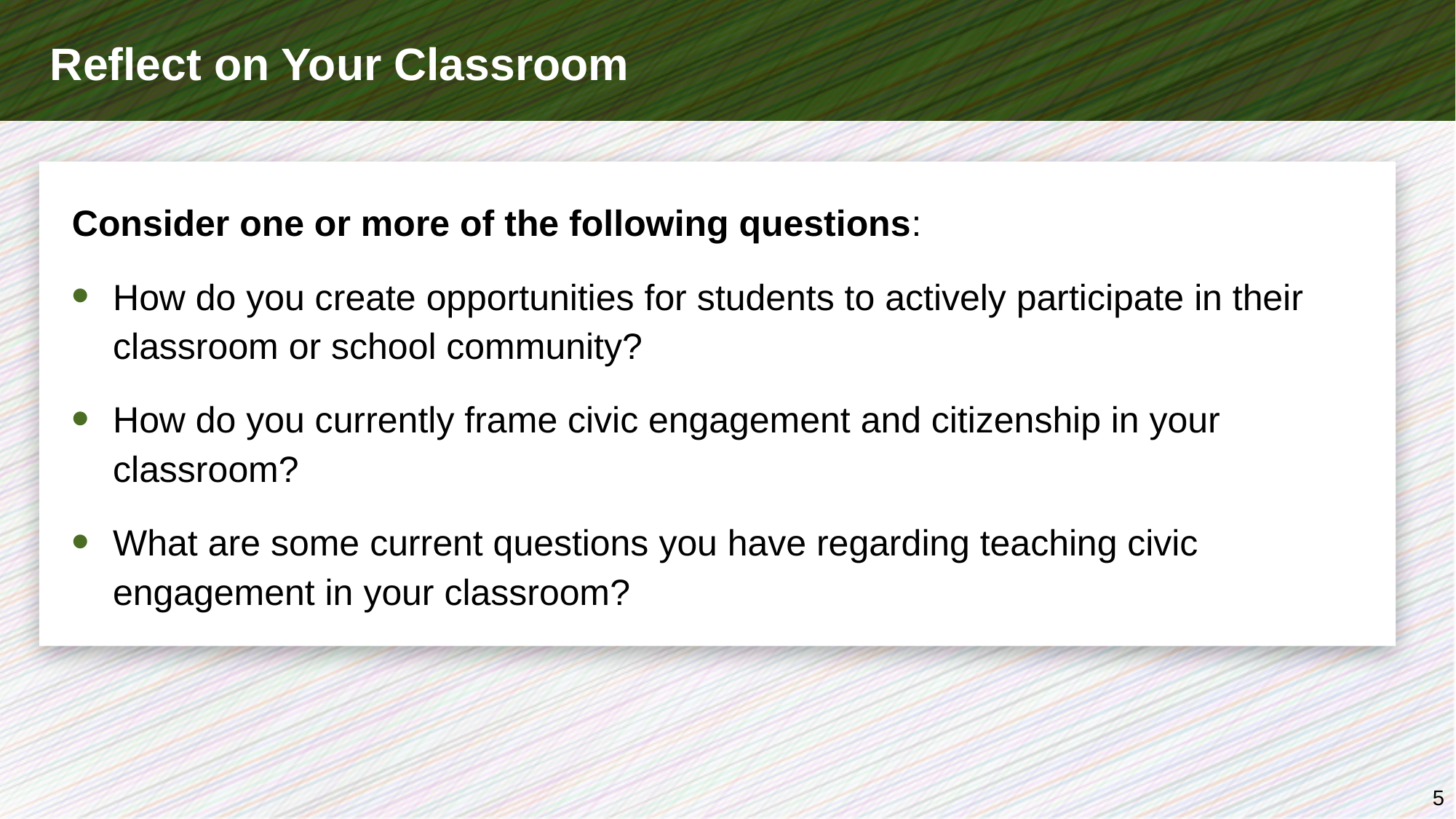

# Reflect on Your Classroom
Consider one or more of the following questions:
How do you create opportunities for students to actively participate in their classroom or school community?
How do you currently frame civic engagement and citizenship in your classroom?
What are some current questions you have regarding teaching civic engagement in your classroom?
5